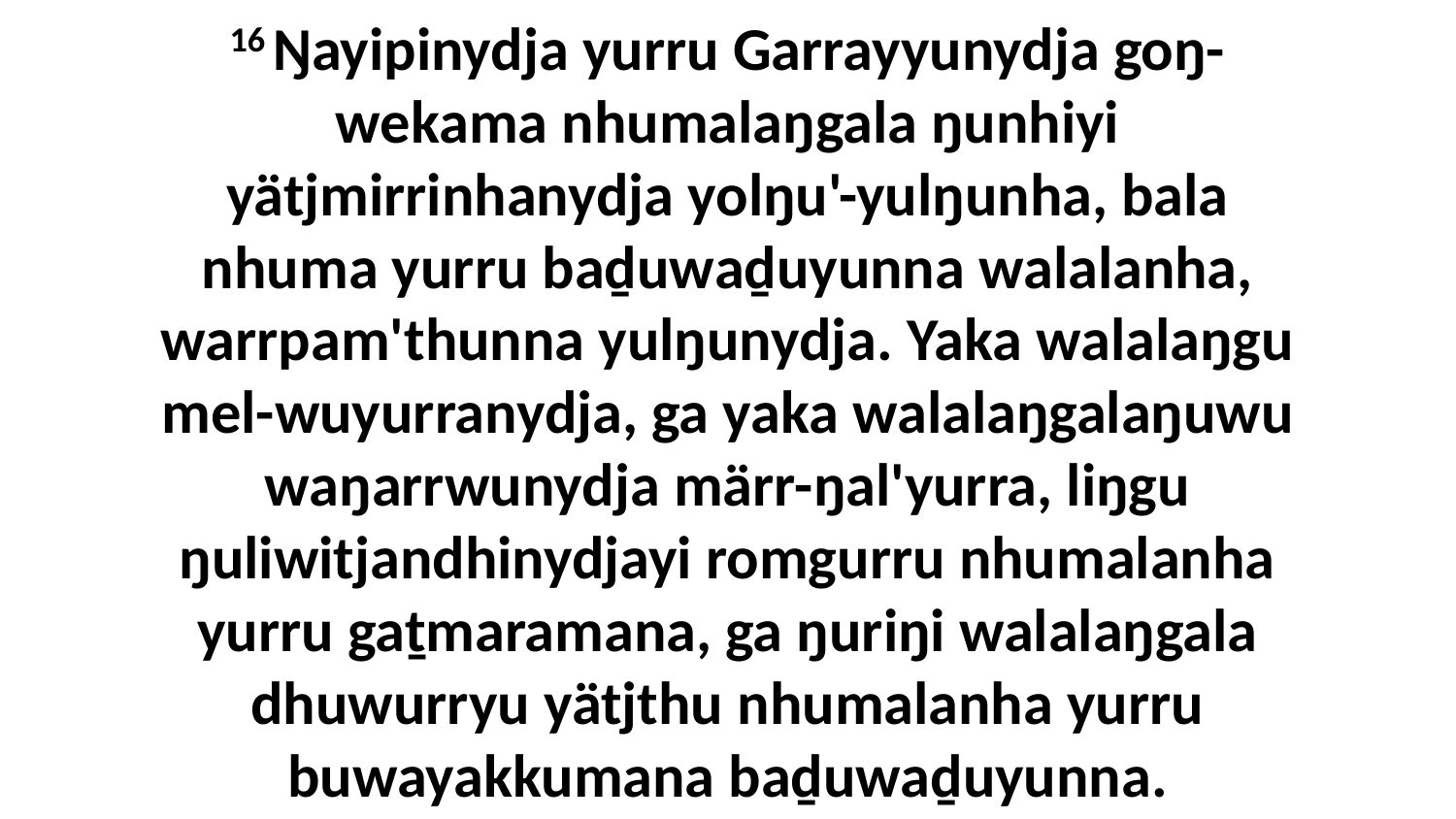

16 Ŋayipinydja yurru Garrayyunydja goŋ-wekama nhumalaŋgala ŋunhiyi yätjmirrinhanydja yolŋu'-yulŋunha, bala nhuma yurru baḏuwaḏuyunna walalanha, warrpam'thunna yulŋunydja. Yaka walalaŋgu mel-wuyurranydja, ga yaka walalaŋgalaŋuwu waŋarrwunydja märr-ŋal'yurra, liŋgu ŋuliwitjandhinydjayi romgurru nhumalanha yurru gaṯmaramana, ga ŋuriŋi walalaŋgala dhuwurryu yätjthu nhumalanha yurru buwayakkumana baḏuwaḏuyunna.